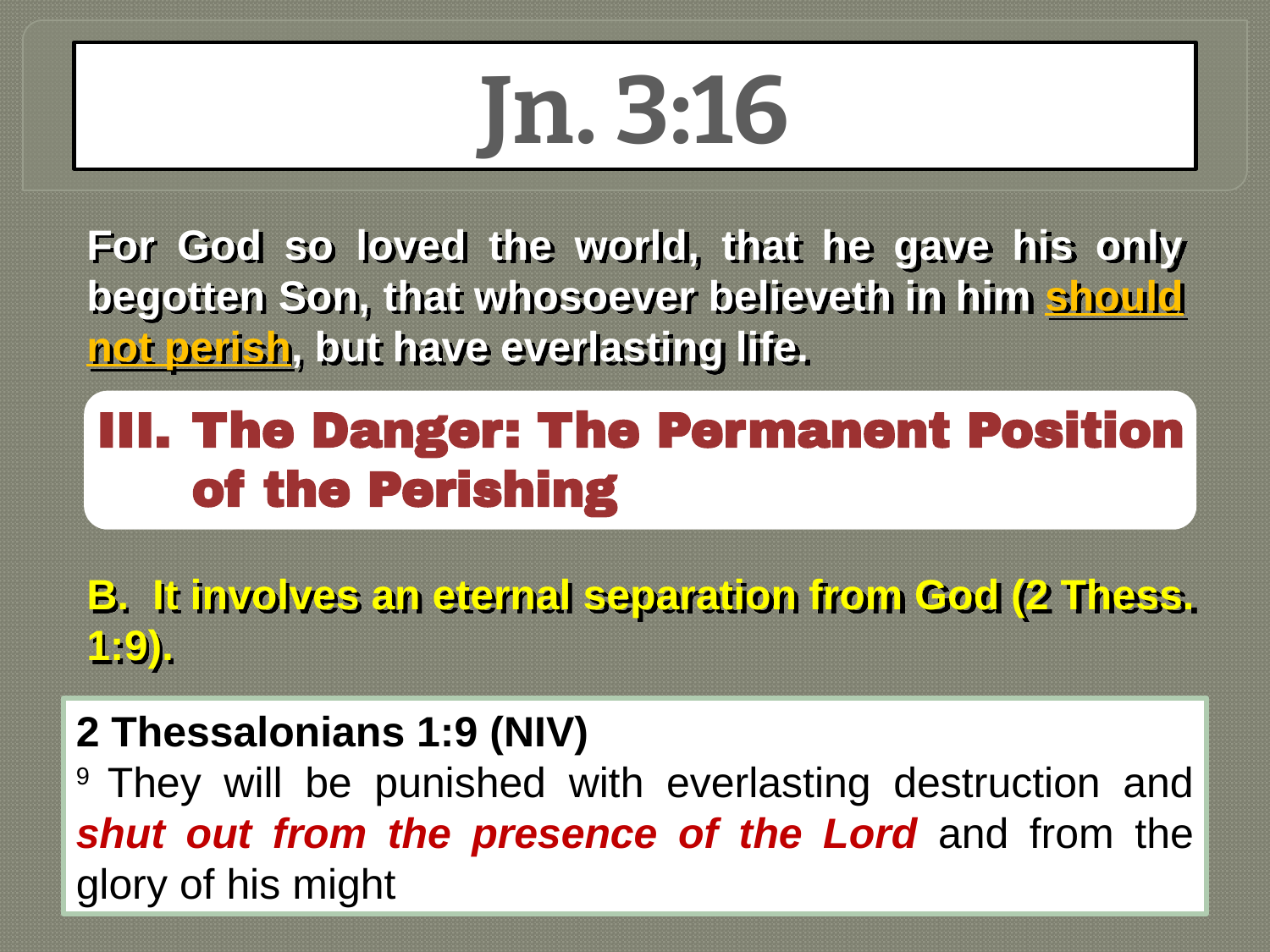

Jn. 3:16
For God so loved the world, that he gave his only begotten Son, that whosoever believeth in him should not perish, but have everlasting life.

III.	The Danger: The Permanent Position of the Perishing
B.  It involves an eternal separation from God (2 Thess. 1:9).
2 Thessalonians 1:9 (NIV)
9 They will be punished with everlasting destruction and shut out from the presence of the Lord and from the glory of his might